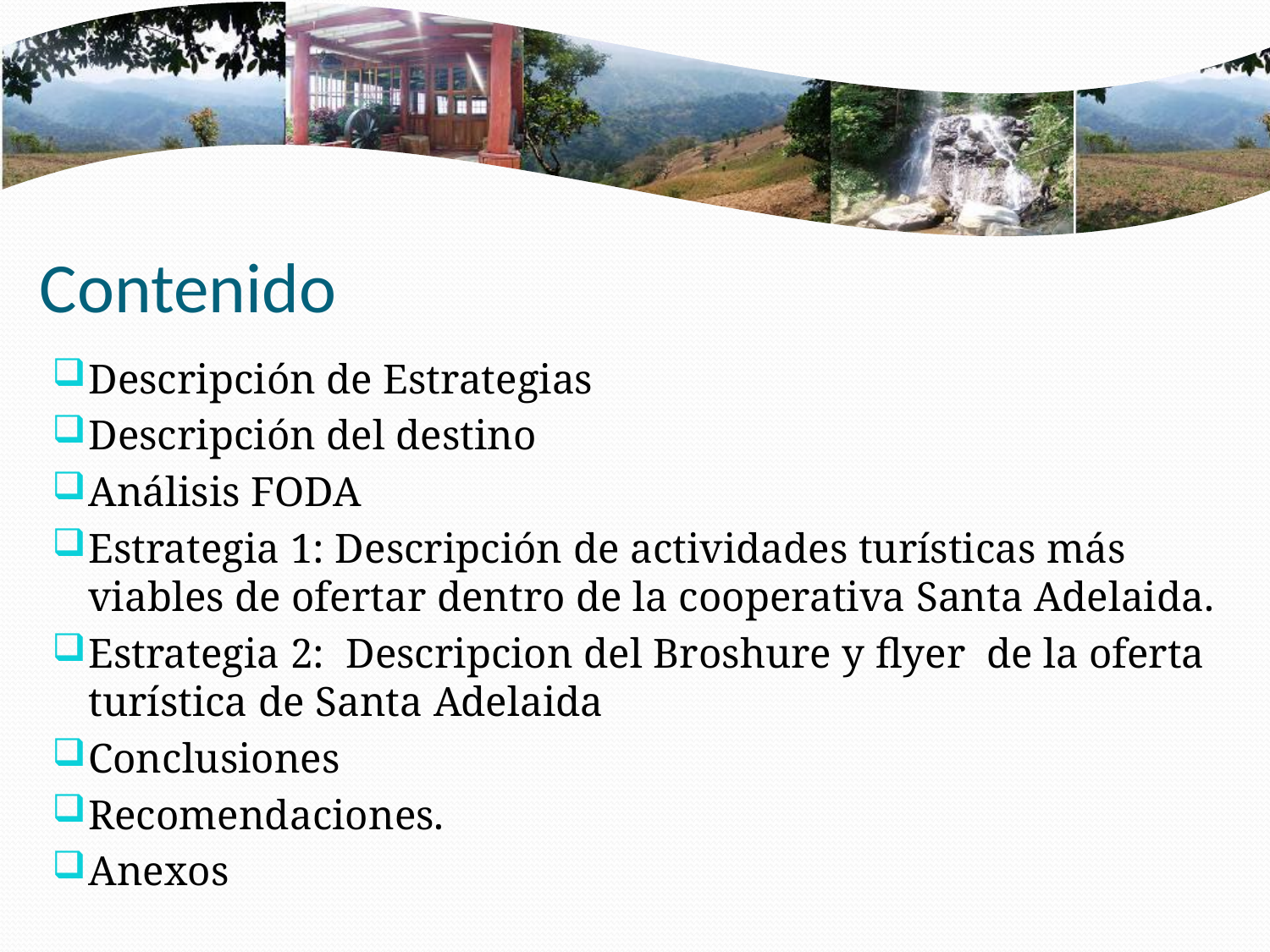

# Contenido
Descripción de Estrategias
Descripción del destino
Análisis FODA
Estrategia 1: Descripción de actividades turísticas más viables de ofertar dentro de la cooperativa Santa Adelaida.
Estrategia 2:  Descripcion del Broshure y flyer  de la oferta turística de Santa Adelaida
Conclusiones
Recomendaciones.
Anexos